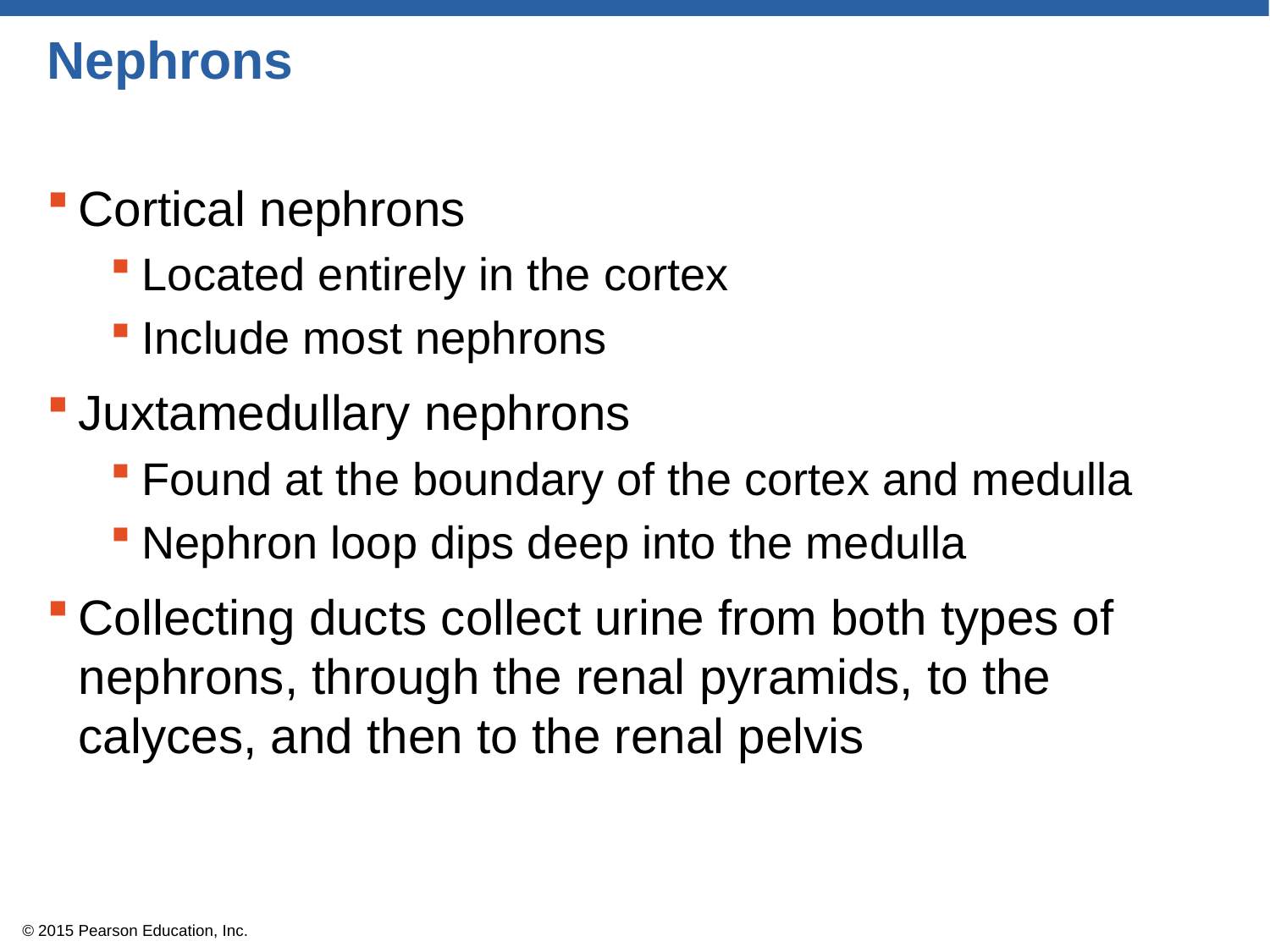

# Nephrons
Cortical nephrons
Located entirely in the cortex
Include most nephrons
Juxtamedullary nephrons
Found at the boundary of the cortex and medulla
Nephron loop dips deep into the medulla
Collecting ducts collect urine from both types of nephrons, through the renal pyramids, to the calyces, and then to the renal pelvis
© 2015 Pearson Education, Inc.